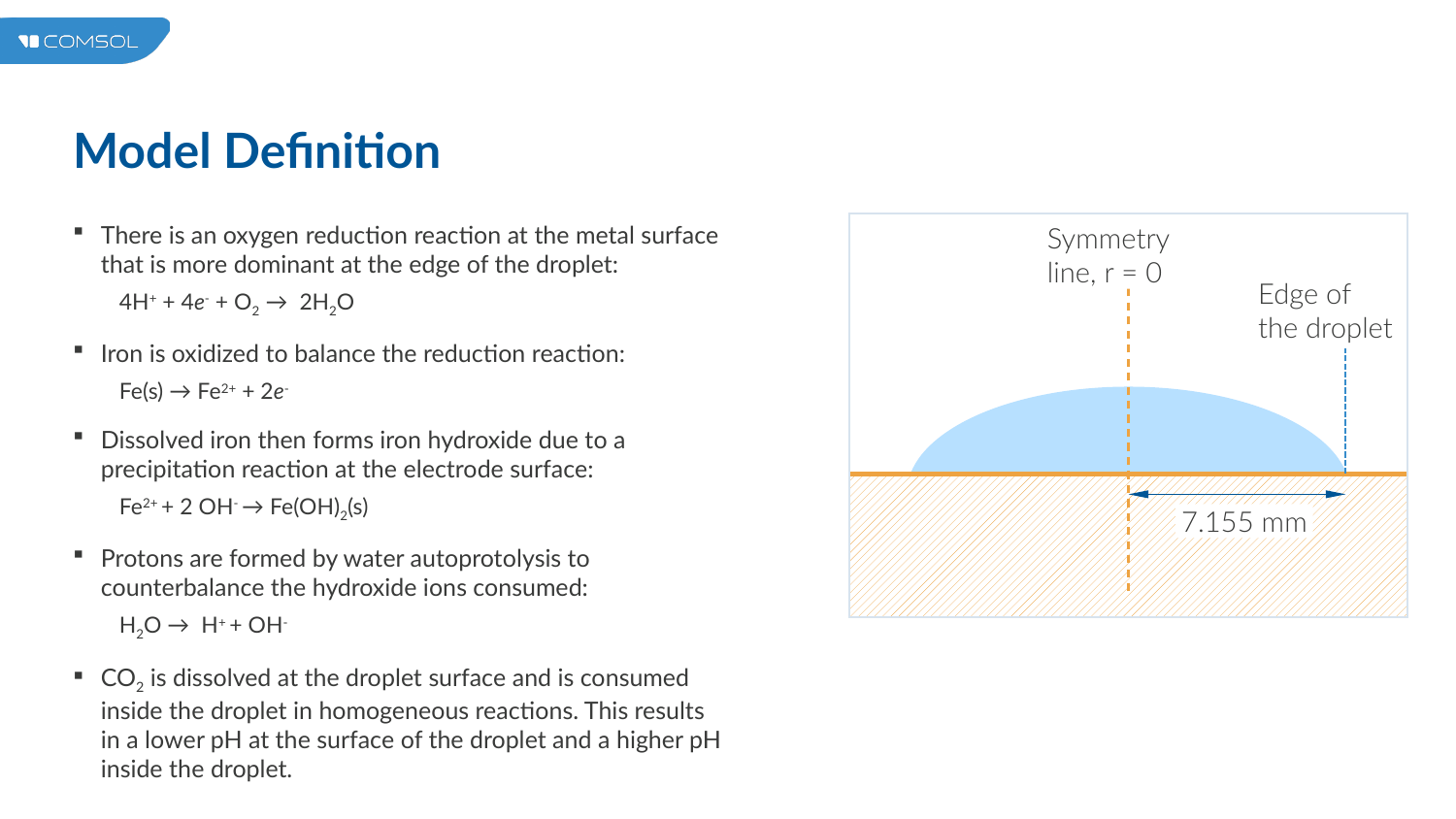

# Model Definition
There is an oxygen reduction reaction at the metal surface that is more dominant at the edge of the droplet:
4H+ + 4e- + O2 →  2H2O
Iron is oxidized to balance the reduction reaction:
Fe(s) → Fe2+ + 2e-
Dissolved iron then forms iron hydroxide due to a precipitation reaction at the electrode surface:
Fe2+ + 2 OH- → Fe(OH)2(s)
Protons are formed by water autoprotolysis to counterbalance the hydroxide ions consumed:
H2O →  H+ + OH-
CO2 is dissolved at the droplet surface and is consumed inside the droplet in homogeneous reactions. This results in a lower pH at the surface of the droplet and a higher pH inside the droplet.

Symmetry
line, r = 0
Edge of
the droplet
7.155 mm